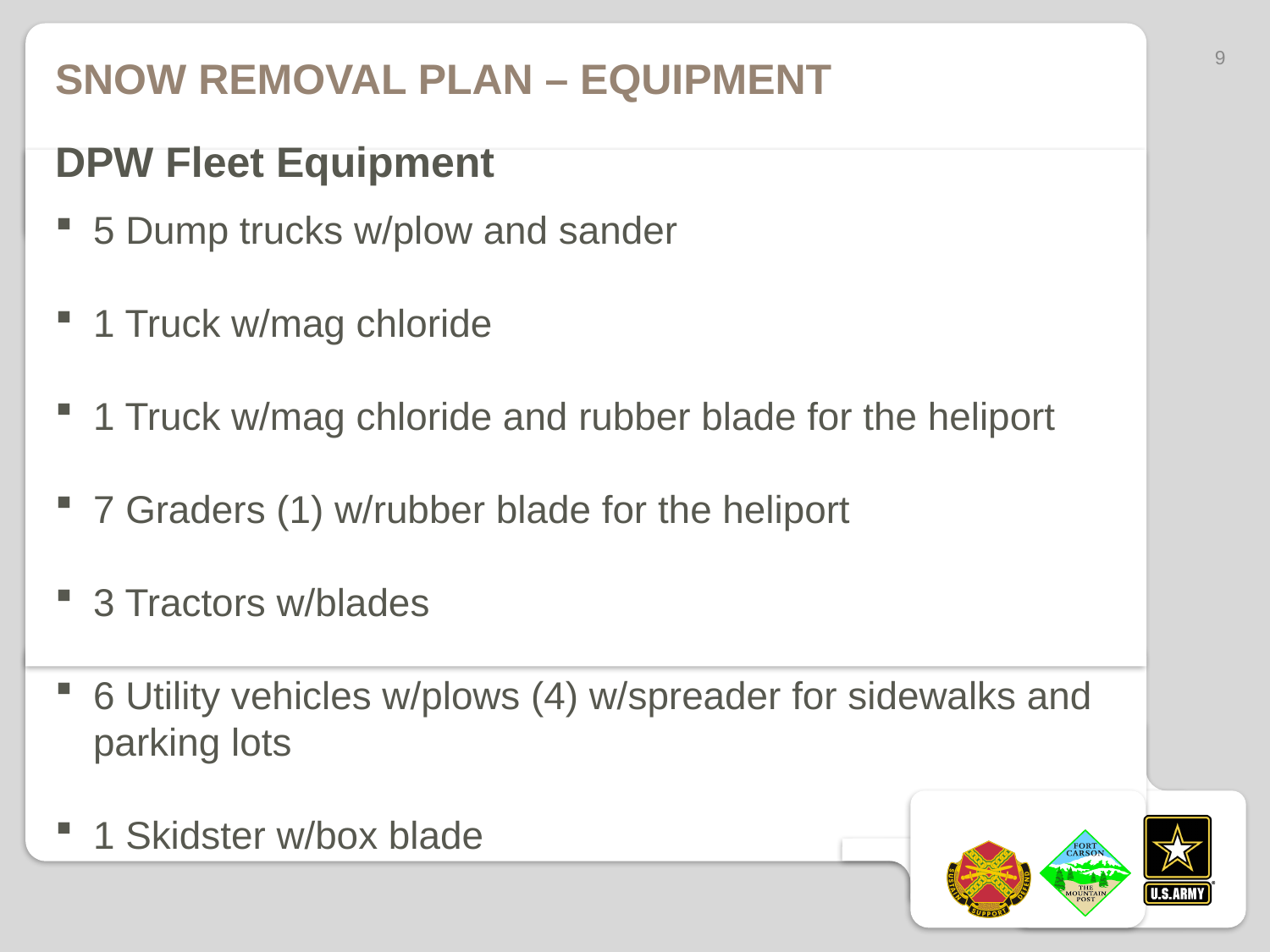

# snow removal plan – EQUIPMENT
9
DPW Fleet Equipment
5 Dump trucks w/plow and sander

1 Truck w/mag chloride

1 Truck w/mag chloride and rubber blade for the heliport

7 Graders (1) w/rubber blade for the heliport

3 Tractors w/blades

6 Utility vehicles w/plows (4) w/spreader for sidewalks and parking lots

1 Skidster w/box blade